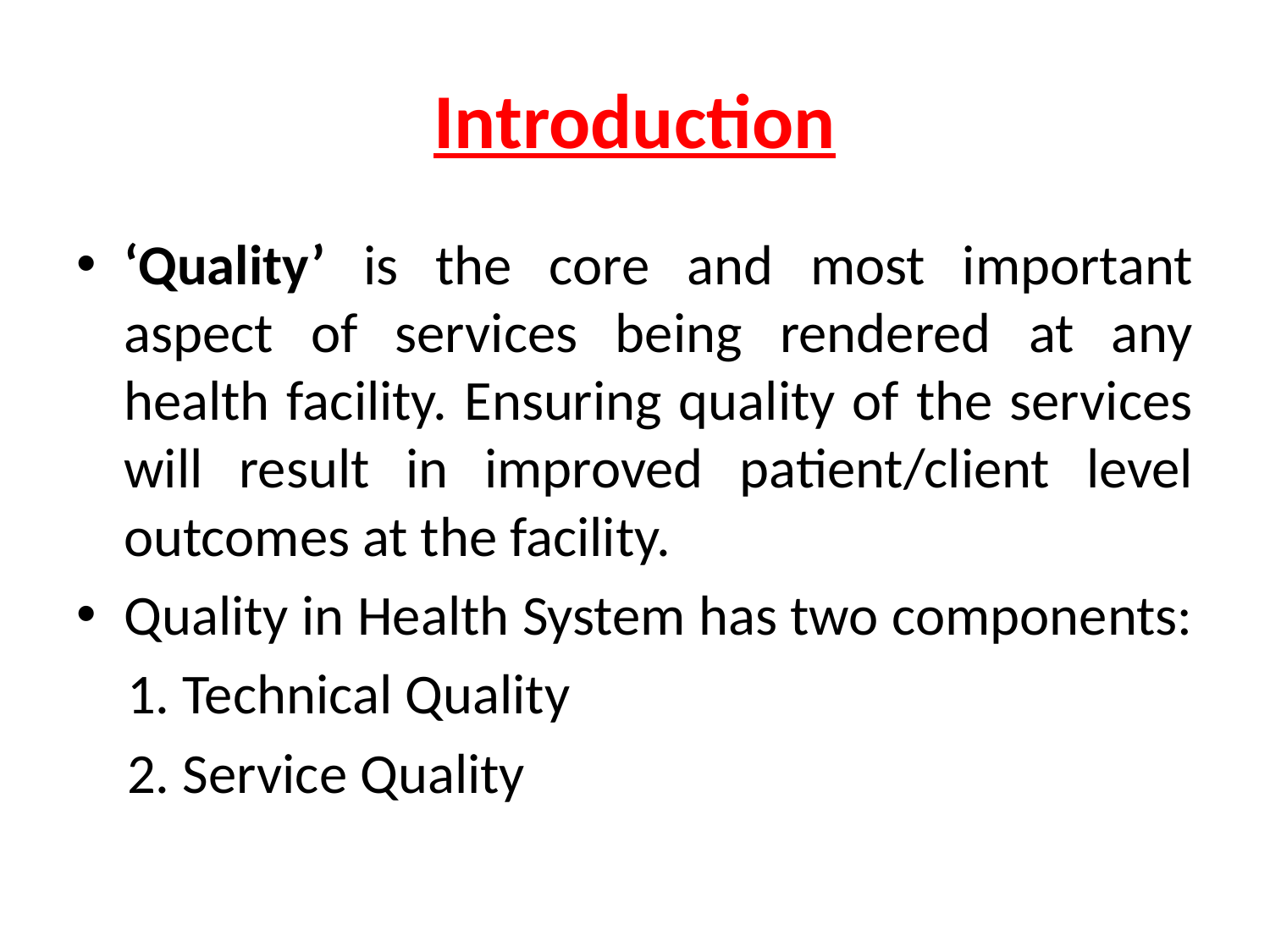

# Introduction
‘Quality’ is the core and most important aspect of services being rendered at any health facility. Ensuring quality of the services will result in improved patient/client level outcomes at the facility.
Quality in Health System has two components:
    1. Technical Quality
    2. Service Quality